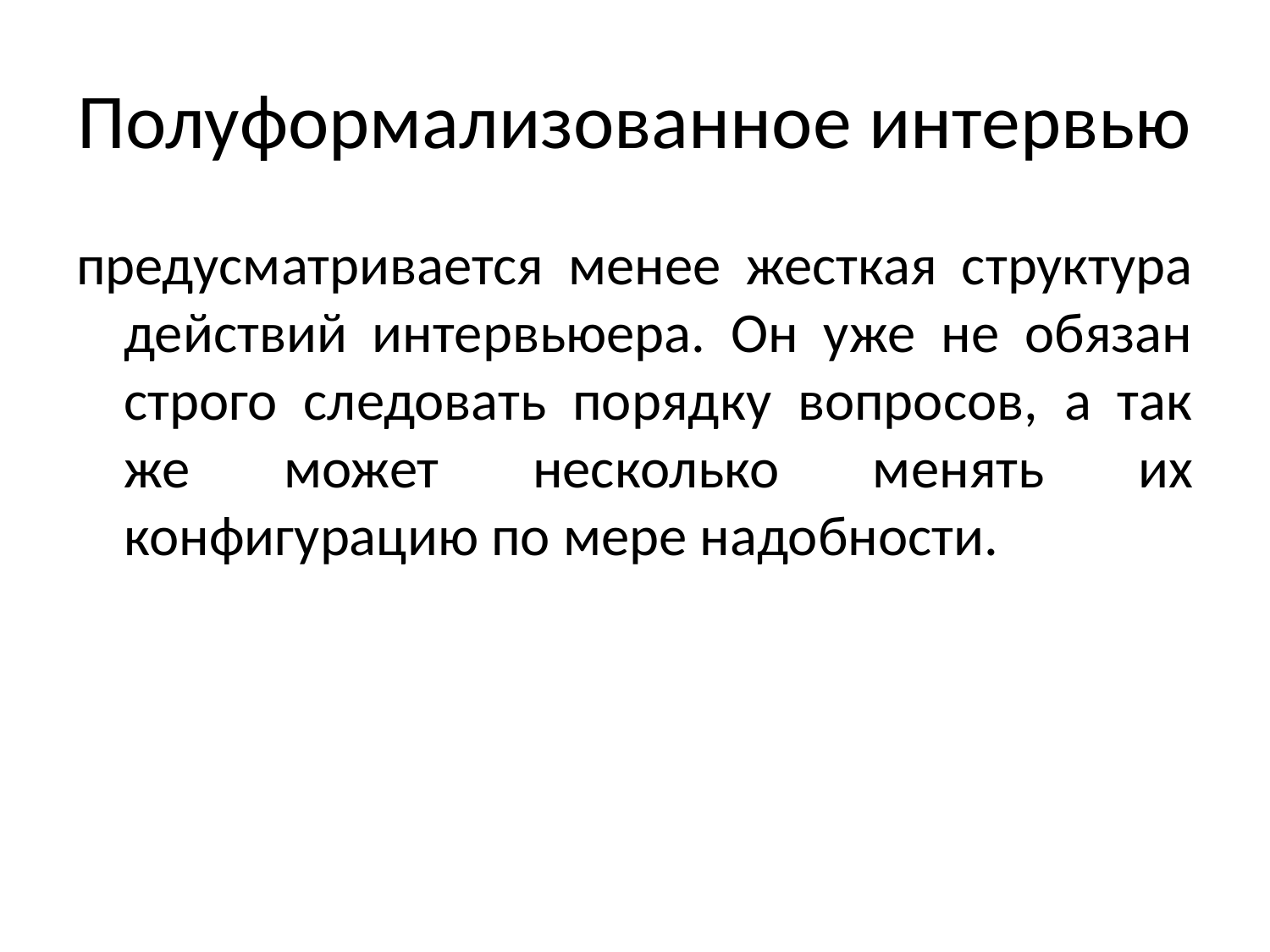

# Полуформализованное интервью
предусматривается менее жесткая структура действий интервьюера. Он уже не обязан строго следовать порядку вопросов, а так же может несколько менять их конфигурацию по мере надобности.